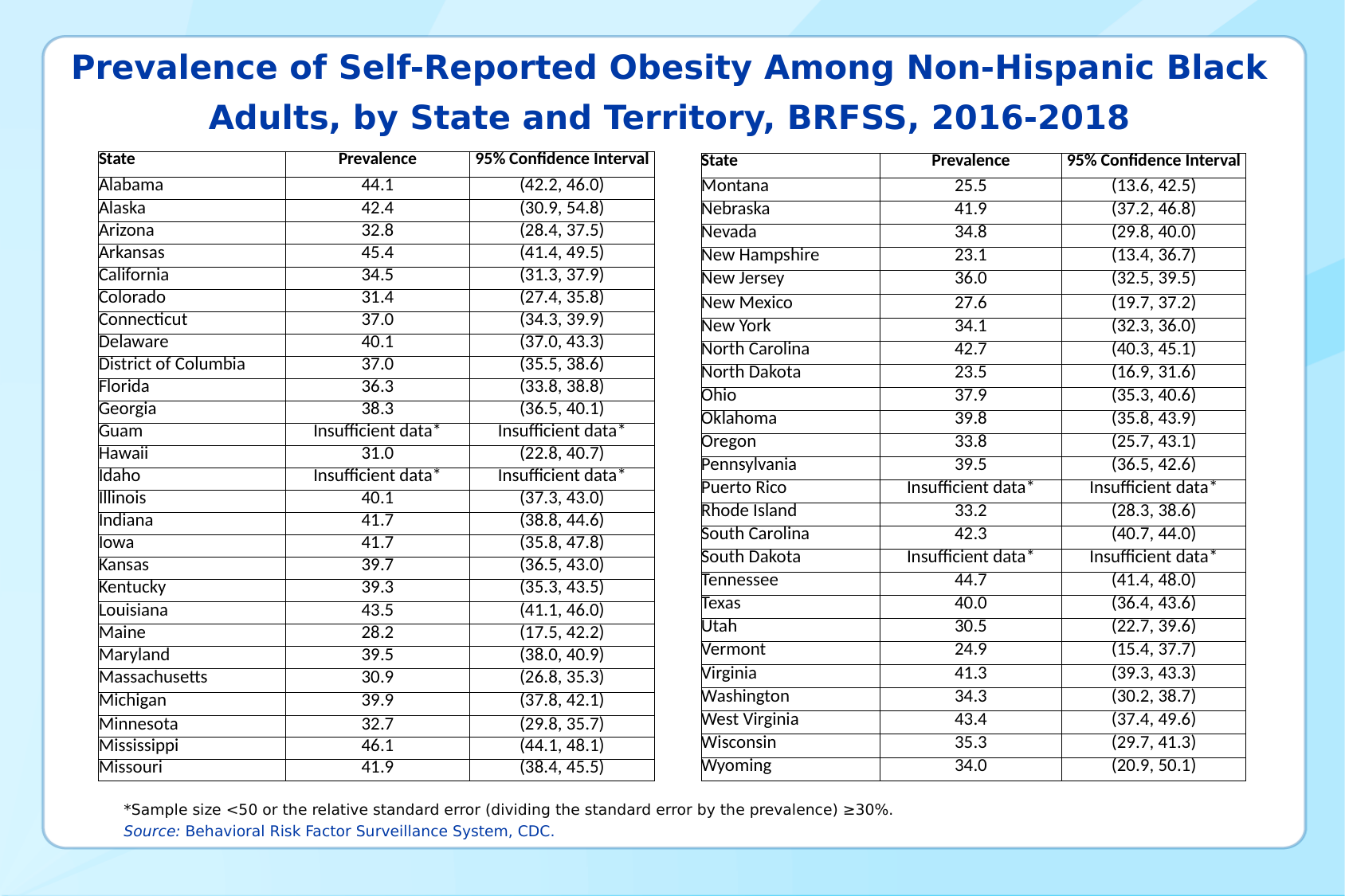

# Prevalence of Self-Reported Obesity Among Non-Hispanic Black Adults, by State and Territory, BRFSS, 2016-2018
| State | Prevalence | 95% Confidence Interval |
| --- | --- | --- |
| Alabama | 44.1 | (42.2, 46.0) |
| Alaska | 42.4 | (30.9, 54.8) |
| Arizona | 32.8 | (28.4, 37.5) |
| Arkansas | 45.4 | (41.4, 49.5) |
| California | 34.5 | (31.3, 37.9) |
| Colorado | 31.4 | (27.4, 35.8) |
| Connecticut | 37.0 | (34.3, 39.9) |
| Delaware | 40.1 | (37.0, 43.3) |
| District of Columbia | 37.0 | (35.5, 38.6) |
| Florida | 36.3 | (33.8, 38.8) |
| Georgia | 38.3 | (36.5, 40.1) |
| Guam | Insufficient data\* | Insufficient data\* |
| Hawaii | 31.0 | (22.8, 40.7) |
| Idaho | Insufficient data\* | Insufficient data\* |
| Illinois | 40.1 | (37.3, 43.0) |
| Indiana | 41.7 | (38.8, 44.6) |
| Iowa | 41.7 | (35.8, 47.8) |
| Kansas | 39.7 | (36.5, 43.0) |
| Kentucky | 39.3 | (35.3, 43.5) |
| Louisiana | 43.5 | (41.1, 46.0) |
| Maine | 28.2 | (17.5, 42.2) |
| Maryland | 39.5 | (38.0, 40.9) |
| Massachusetts | 30.9 | (26.8, 35.3) |
| Michigan | 39.9 | (37.8, 42.1) |
| Minnesota | 32.7 | (29.8, 35.7) |
| Mississippi | 46.1 | (44.1, 48.1) |
| Missouri | 41.9 | (38.4, 45.5) |
| State | Prevalence | 95% Confidence Interval |
| --- | --- | --- |
| Montana | 25.5 | (13.6, 42.5) |
| Nebraska | 41.9 | (37.2, 46.8) |
| Nevada | 34.8 | (29.8, 40.0) |
| New Hampshire | 23.1 | (13.4, 36.7) |
| New Jersey | 36.0 | (32.5, 39.5) |
| New Mexico | 27.6 | (19.7, 37.2) |
| New York | 34.1 | (32.3, 36.0) |
| North Carolina | 42.7 | (40.3, 45.1) |
| North Dakota | 23.5 | (16.9, 31.6) |
| Ohio | 37.9 | (35.3, 40.6) |
| Oklahoma | 39.8 | (35.8, 43.9) |
| Oregon | 33.8 | (25.7, 43.1) |
| Pennsylvania | 39.5 | (36.5, 42.6) |
| Puerto Rico | Insufficient data\* | Insufficient data\* |
| Rhode Island | 33.2 | (28.3, 38.6) |
| South Carolina | 42.3 | (40.7, 44.0) |
| South Dakota | Insufficient data\* | Insufficient data\* |
| Tennessee | 44.7 | (41.4, 48.0) |
| Texas | 40.0 | (36.4, 43.6) |
| Utah | 30.5 | (22.7, 39.6) |
| Vermont | 24.9 | (15.4, 37.7) |
| Virginia | 41.3 | (39.3, 43.3) |
| Washington | 34.3 | (30.2, 38.7) |
| West Virginia | 43.4 | (37.4, 49.6) |
| Wisconsin | 35.3 | (29.7, 41.3) |
| Wyoming | 34.0 | (20.9, 50.1) |

*Sample size <50 or the relative standard error (dividing the standard error by the prevalence) ≥30%.
Source: Behavioral Risk Factor Surveillance System, CDC.